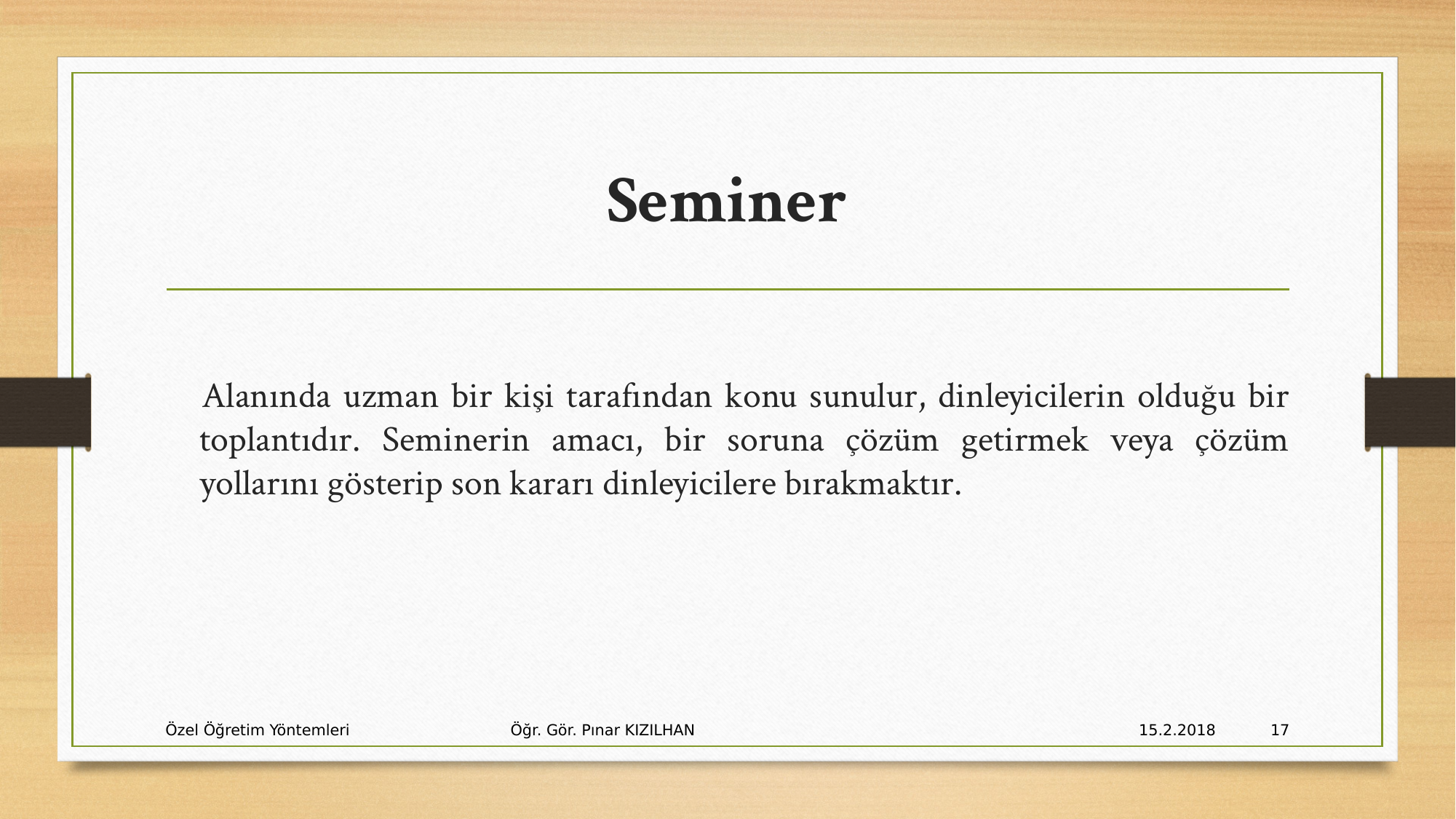

# Seminer

   Alanında uzman bir kişi tarafından konu sunulur, dinleyicilerin olduğu bir toplantıdır. Seminerin amacı, bir soruna çözüm getirmek veya çözüm yollarını gösterip son kararı dinleyicilere bırakmaktır.

Özel Öğretim Yöntemleri                                  Öğr. Gör. Pınar KIZILHAN
15.2.2018
17